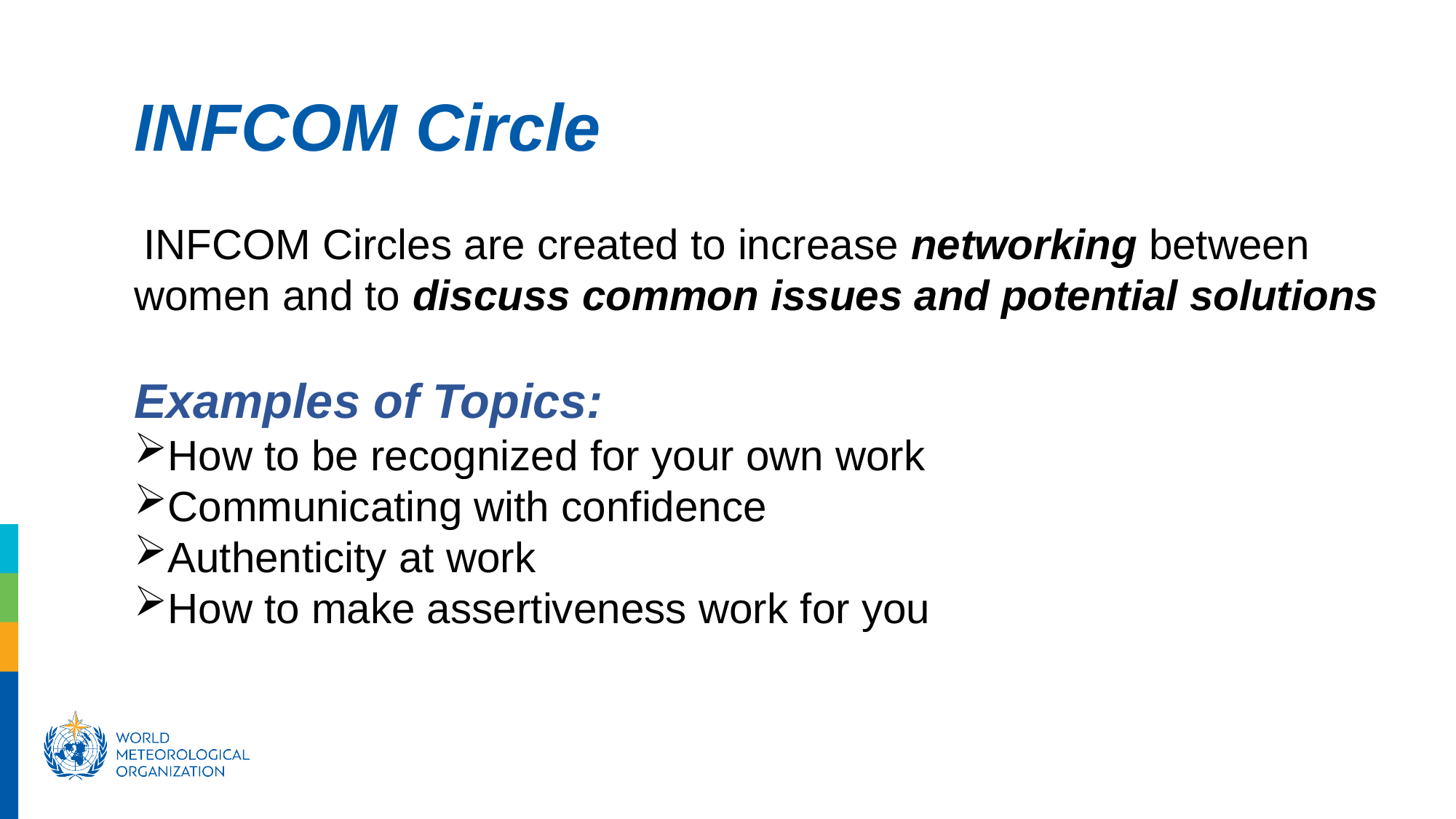

INFCOM Circle
 INFCOM Circles are created to increase networking between women and to discuss common issues and potential solutions

Examples of Topics:
How to be recognized for your own work
Communicating with confidence
Authenticity at work
How to make assertiveness work for you